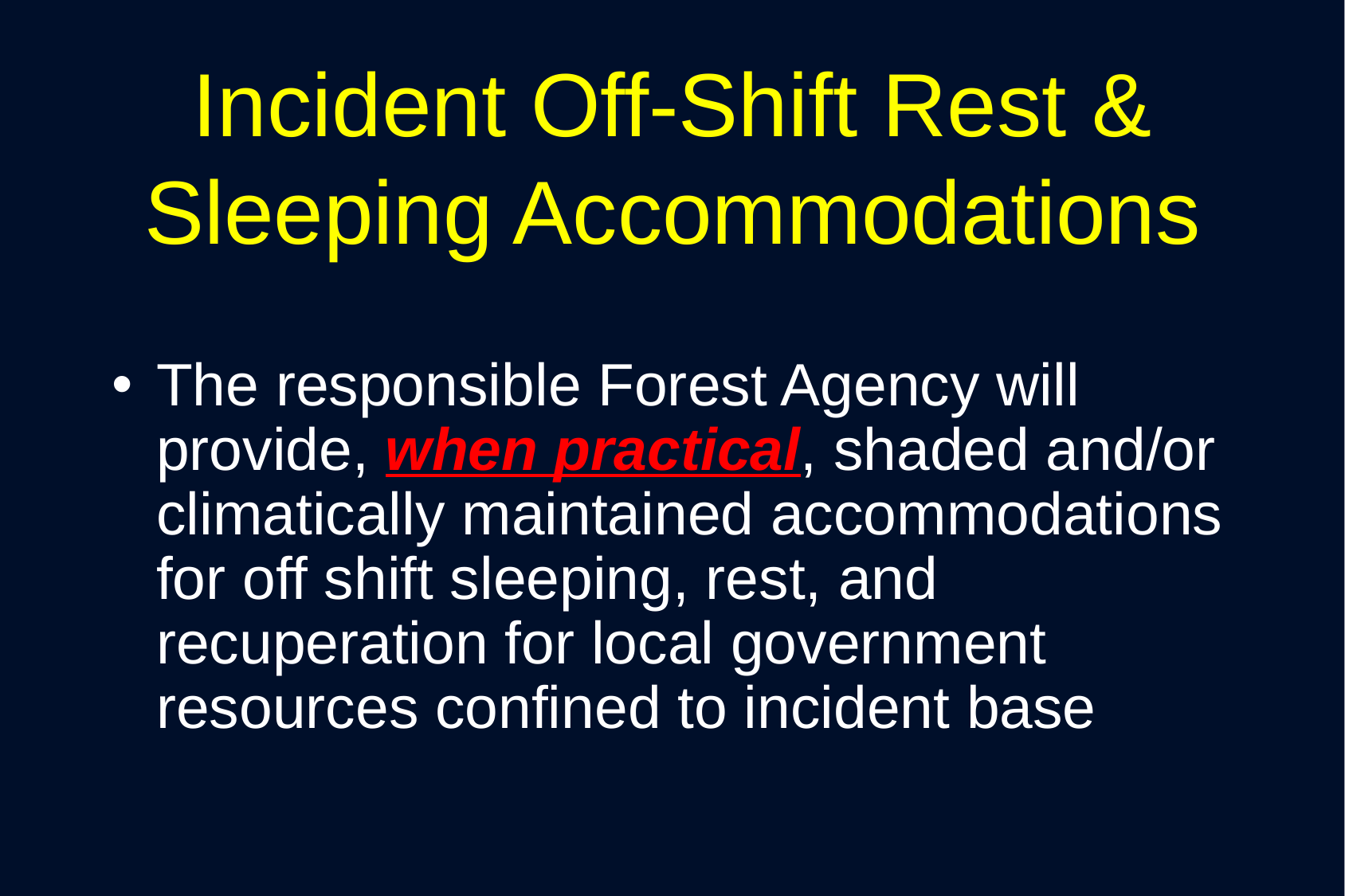

# Incident Off-Shift Rest & Sleeping Accommodations
The responsible Forest Agency will provide, when practical, shaded and/or climatically maintained accommodations for off shift sleeping, rest, and recuperation for local government resources confined to incident base